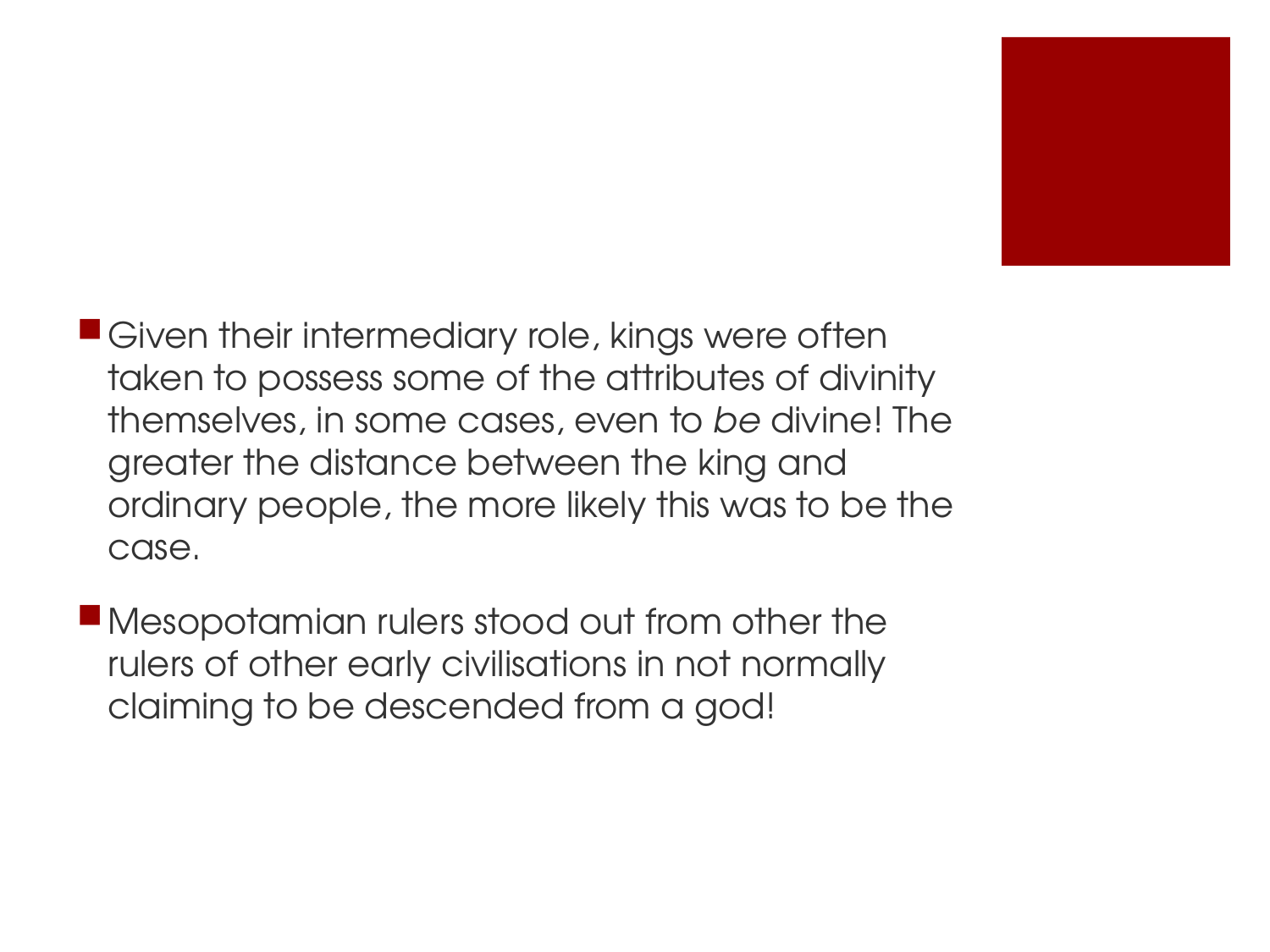

#
Given their intermediary role, kings were often taken to possess some of the attributes of divinity themselves, in some cases, even to be divine! The greater the distance between the king and ordinary people, the more likely this was to be the case.
Mesopotamian rulers stood out from other the rulers of other early civilisations in not normally claiming to be descended from a god!